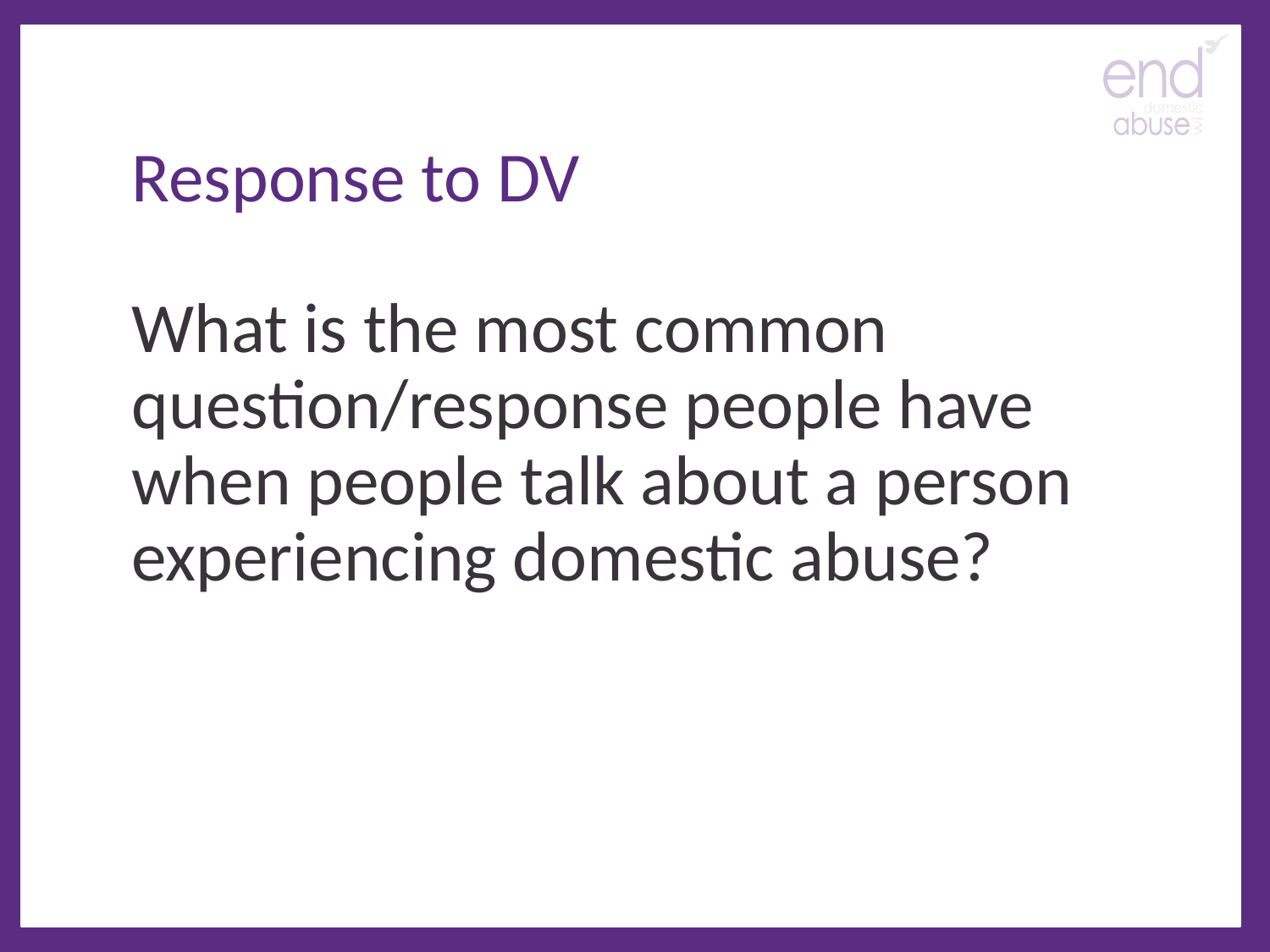

# Response to DV
What is the most common question/response people have when people talk about a person experiencing domestic abuse?